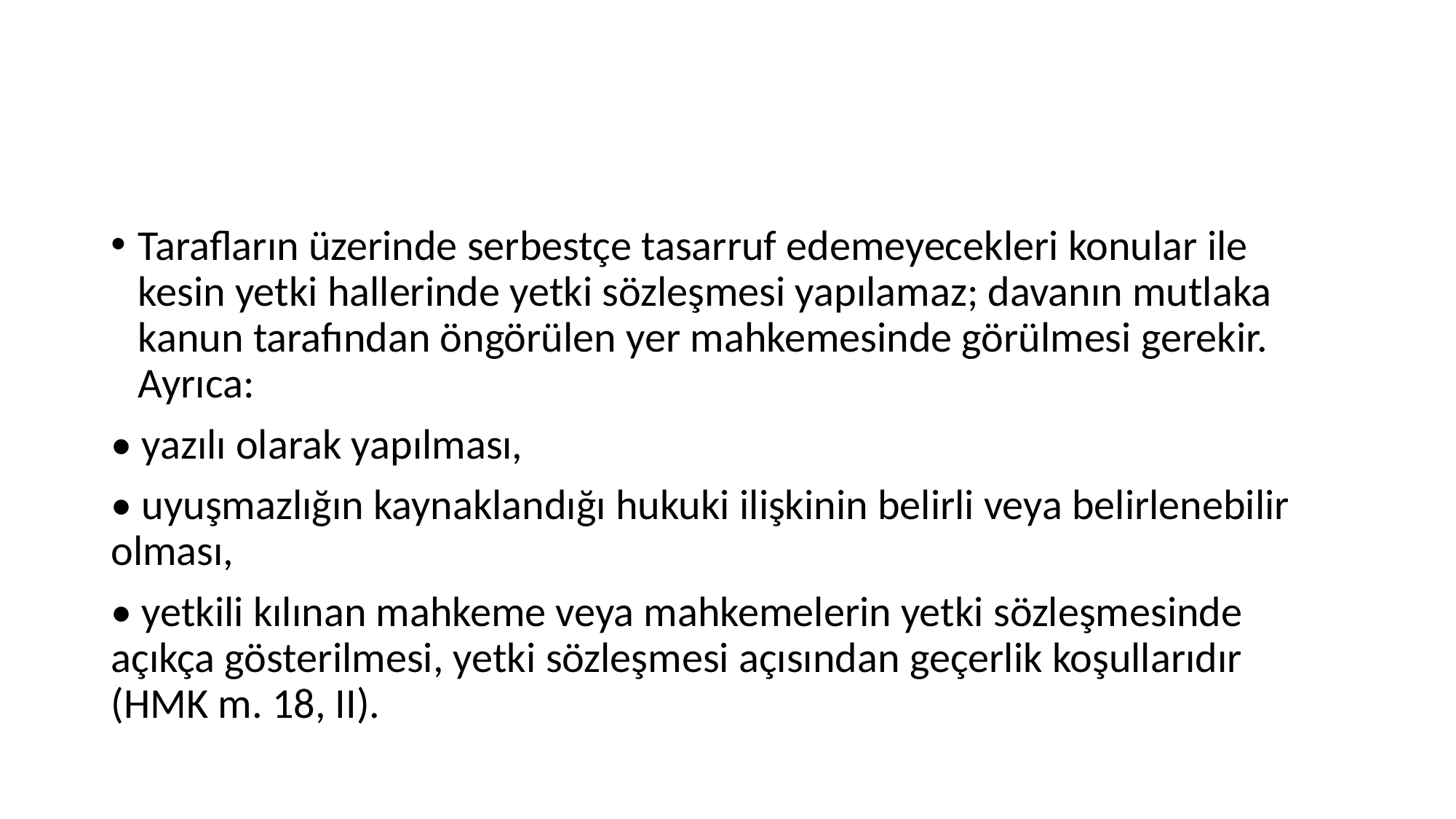

#
Taraf­ların üzerinde serbestçe tasarruf edemeyecekleri konular ile kesin yetki hallerinde yetki sözleşmesi yapılamaz; davanın mutlaka kanun tarafından öngörülen yer mahkemesinde görülmesi gerekir. Ayrıca:
• yazılı olarak yapılması,
• uyuşmazlığın kaynaklandığı hukuki ilişkinin belirli veya belirlenebilir olması,
• yetkili kılınan mahkeme veya mahkemelerin yetki sözleşmesinde açıkça gösterilmesi, yetki sözleşmesi açısından geçerlik koşullarıdır (HMK m. 18, II).